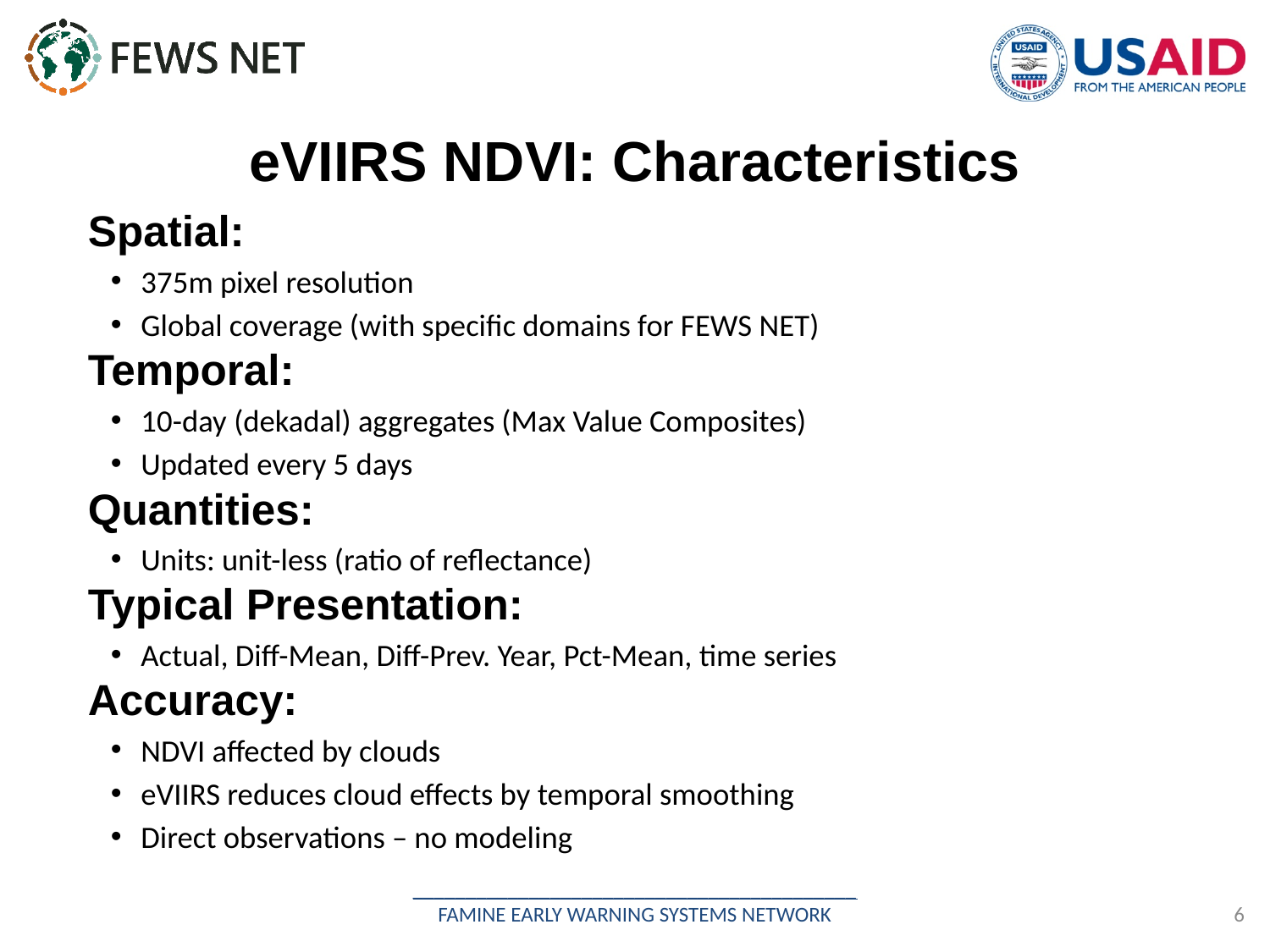

# eVIIRS NDVI: Characteristics
Spatial:
375m pixel resolution
Global coverage (with specific domains for FEWS NET)
Temporal:
10-day (dekadal) aggregates (Max Value Composites)
Updated every 5 days
Quantities:
Units: unit-less (ratio of reflectance)
Typical Presentation:
Actual, Diff-Mean, Diff-Prev. Year, Pct-Mean, time series
Accuracy:
NDVI affected by clouds
eVIIRS reduces cloud effects by temporal smoothing
Direct observations – no modeling